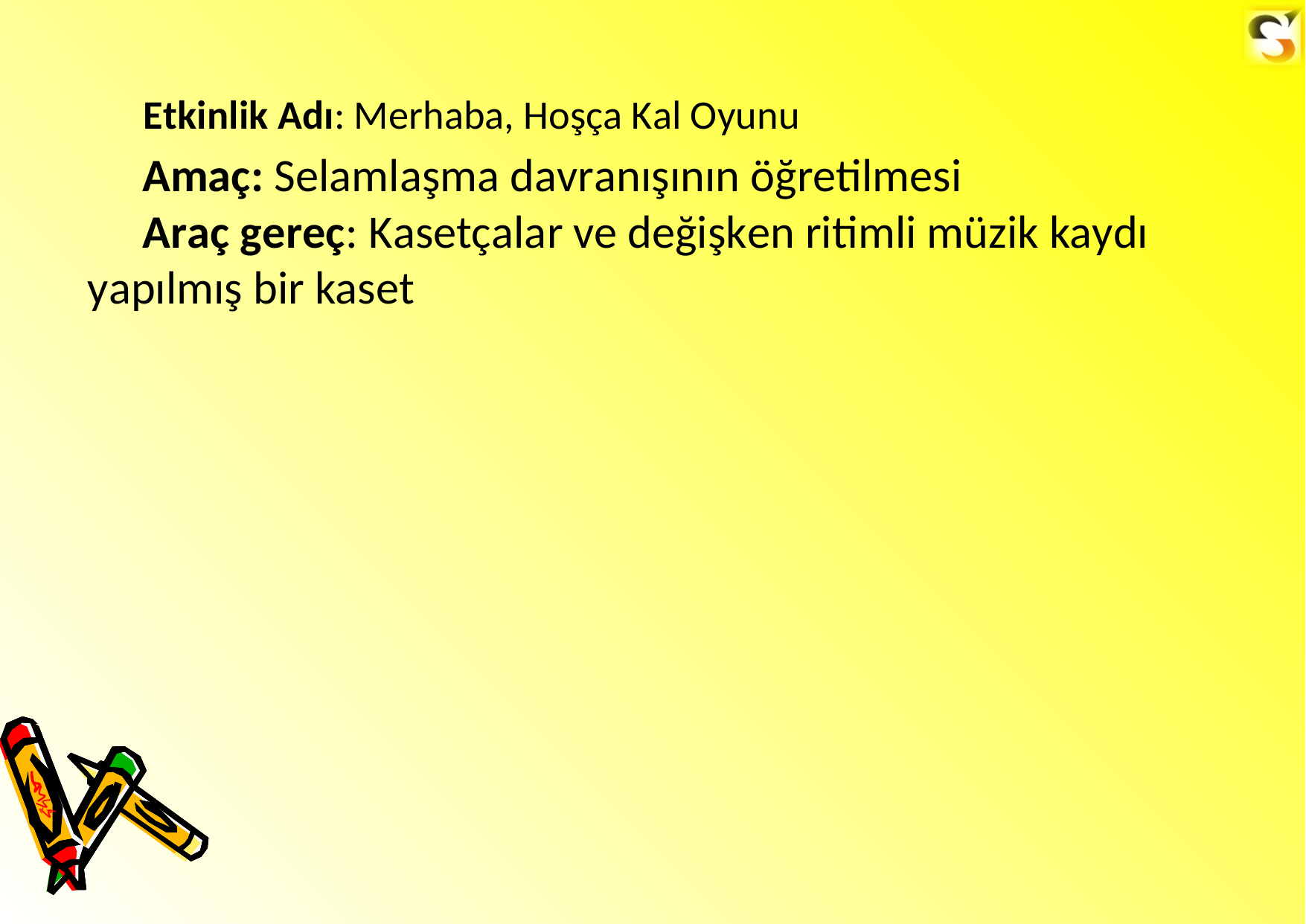

Etkinlik Adı: Merhaba, Hoşça Kal Oyunu
Amaç: Selamlaşma davranışının öğretilmesi
Araç gereç: Kasetçalar ve değişken ritimli müzik kaydı yapılmış bir kaset